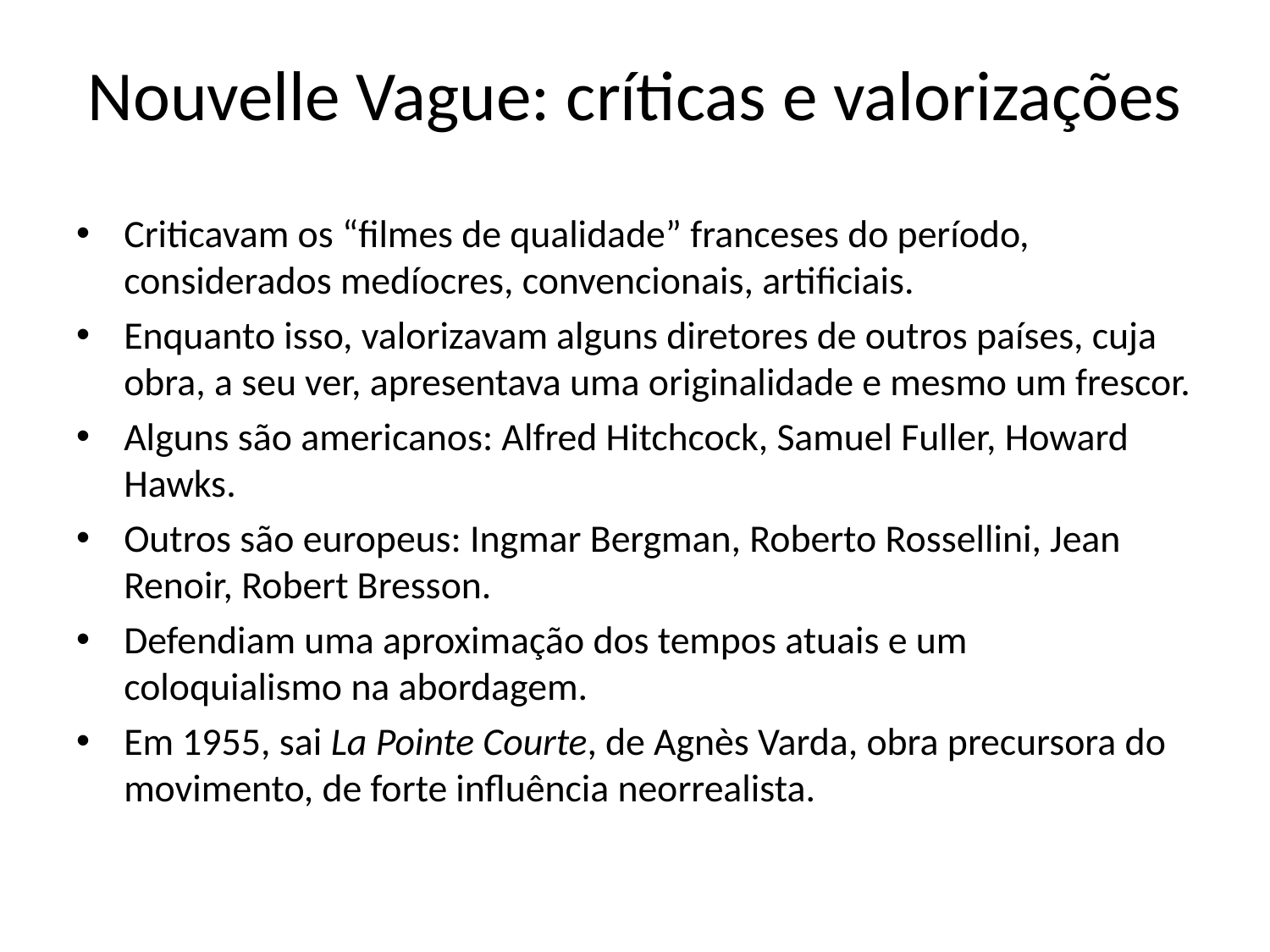

# Nouvelle Vague: críticas e valorizações

Criticavam os “filmes de qualidade” franceses do período, considerados medíocres, convencionais, artificiais.
Enquanto isso, valorizavam alguns diretores de outros países, cuja obra, a seu ver, apresentava uma originalidade e mesmo um frescor.
Alguns são americanos: Alfred Hitchcock, Samuel Fuller, Howard Hawks.
Outros são europeus: Ingmar Bergman, Roberto Rossellini, Jean Renoir, Robert Bresson.
Defendiam uma aproximação dos tempos atuais e um coloquialismo na abordagem.
Em 1955, sai La Pointe Courte, de Agnès Varda, obra precursora do movimento, de forte influência neorrealista.